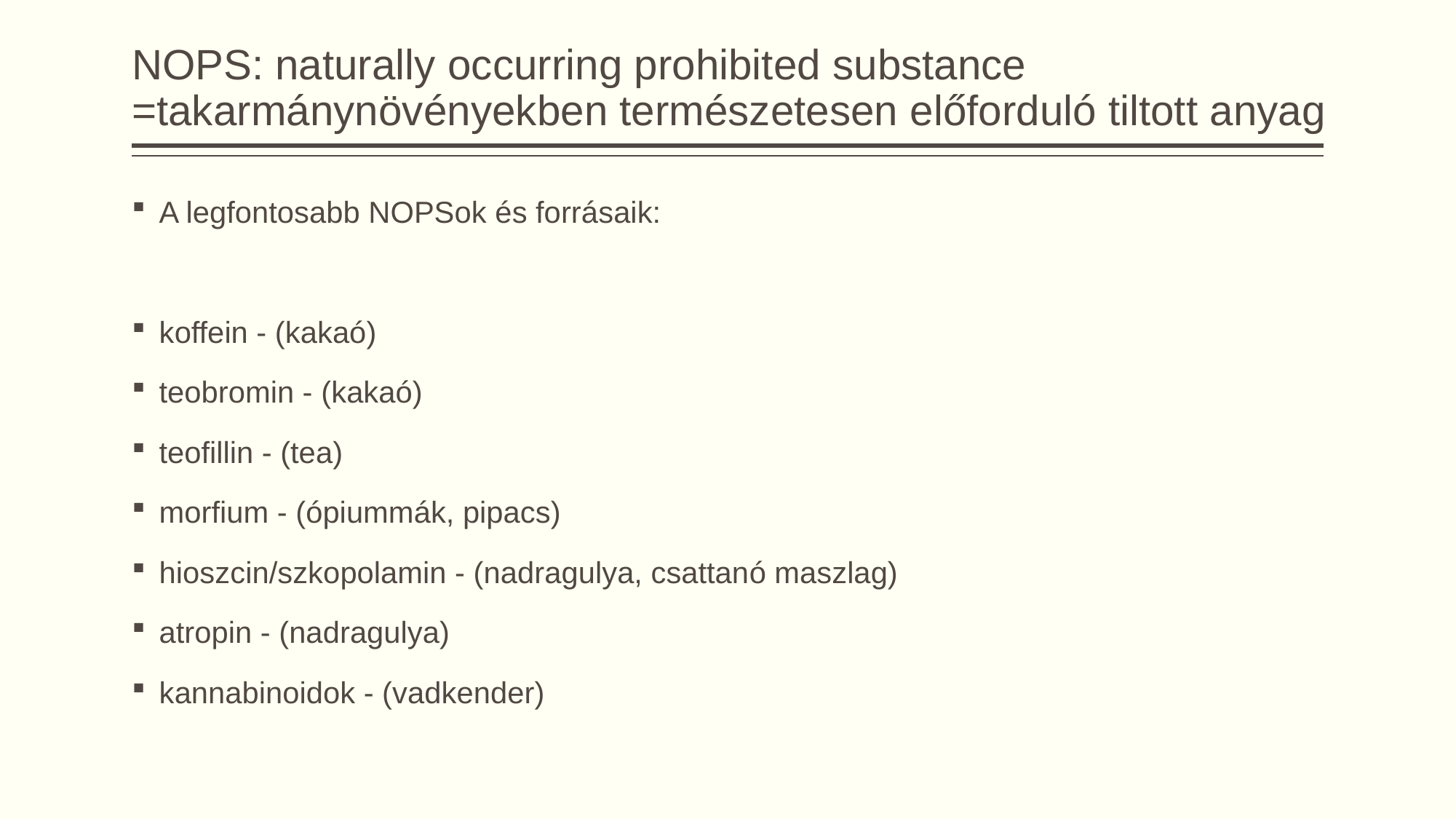

# NOPS: naturally occurring prohibited substance =takarmánynövényekben természetesen előforduló tiltott anyag
A legfontosabb NOPSok és forrásaik:

koffein - (kakaó)
teobromin - (kakaó)
teofillin - (tea)
morfium - (ópiummák, pipacs)
hioszcin/szkopolamin - (nadragulya, csattanó maszlag)
atropin - (nadragulya)
kannabinoidok - (vadkender)